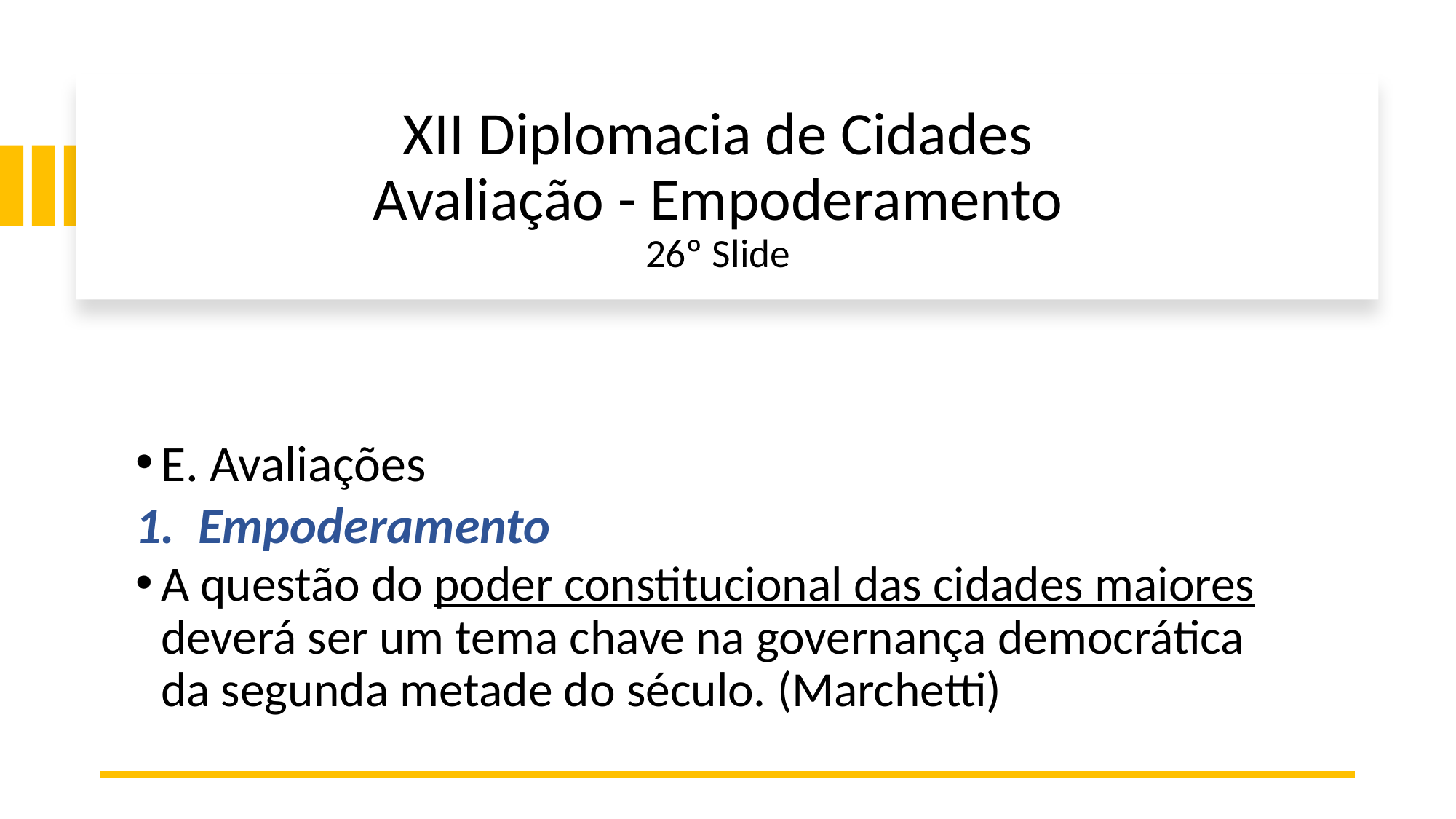

# XII Diplomacia de Cidades Avaliação - Empoderamento 26º Slide

E. Avaliações
1.  Empoderamento
A questão do poder constitucional das cidades maiores deverá ser um tema chave na governança democrática da segunda metade do século. (Marchetti)